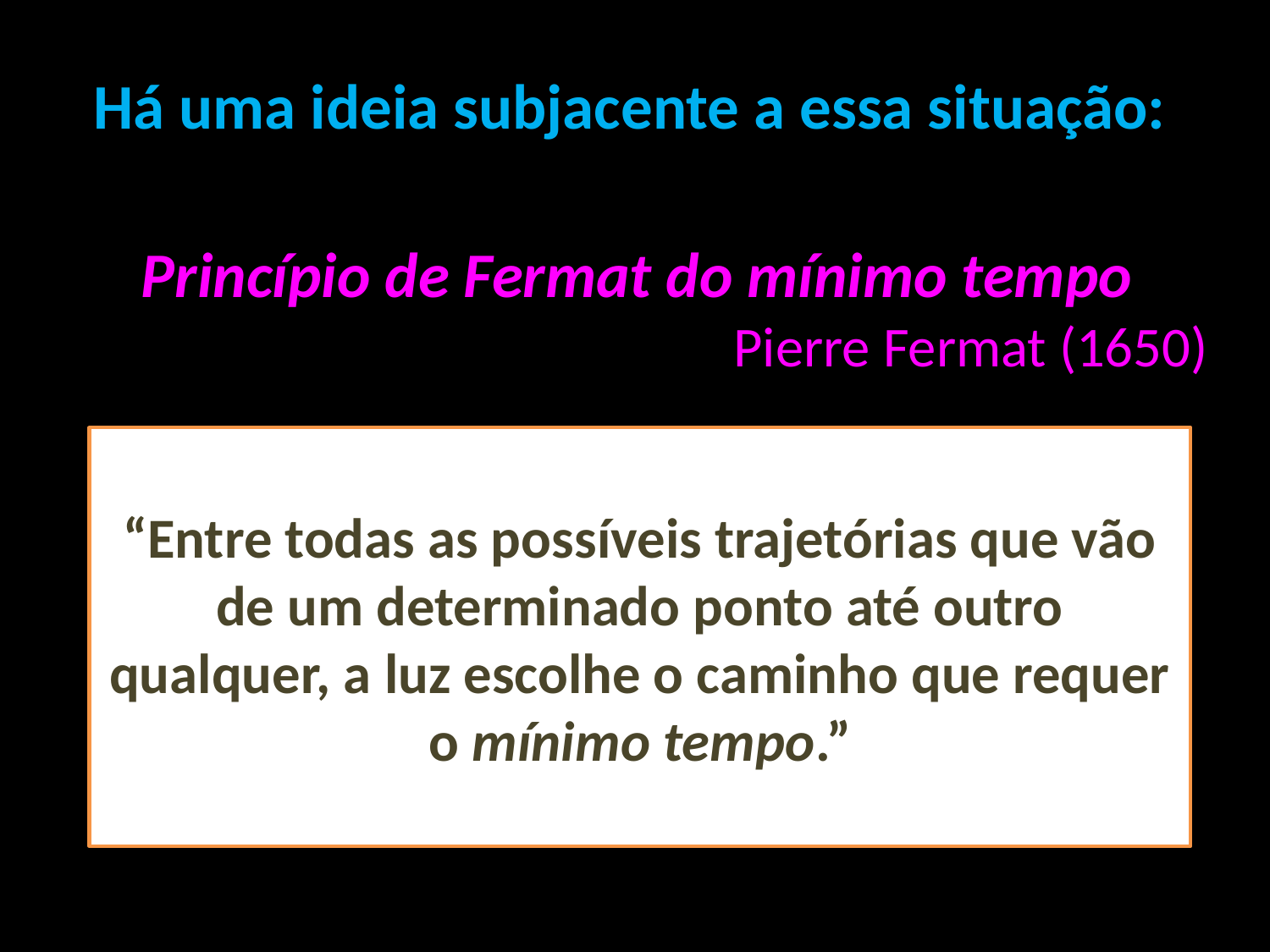

Há uma ideia subjacente a essa situação:
 Princípio de Fermat do mínimo tempo
Pierre Fermat (1650)

“Entre todas as possíveis trajetórias que vão de um determinado ponto até outro qualquer, a luz escolhe o caminho que requer o mínimo tempo.”